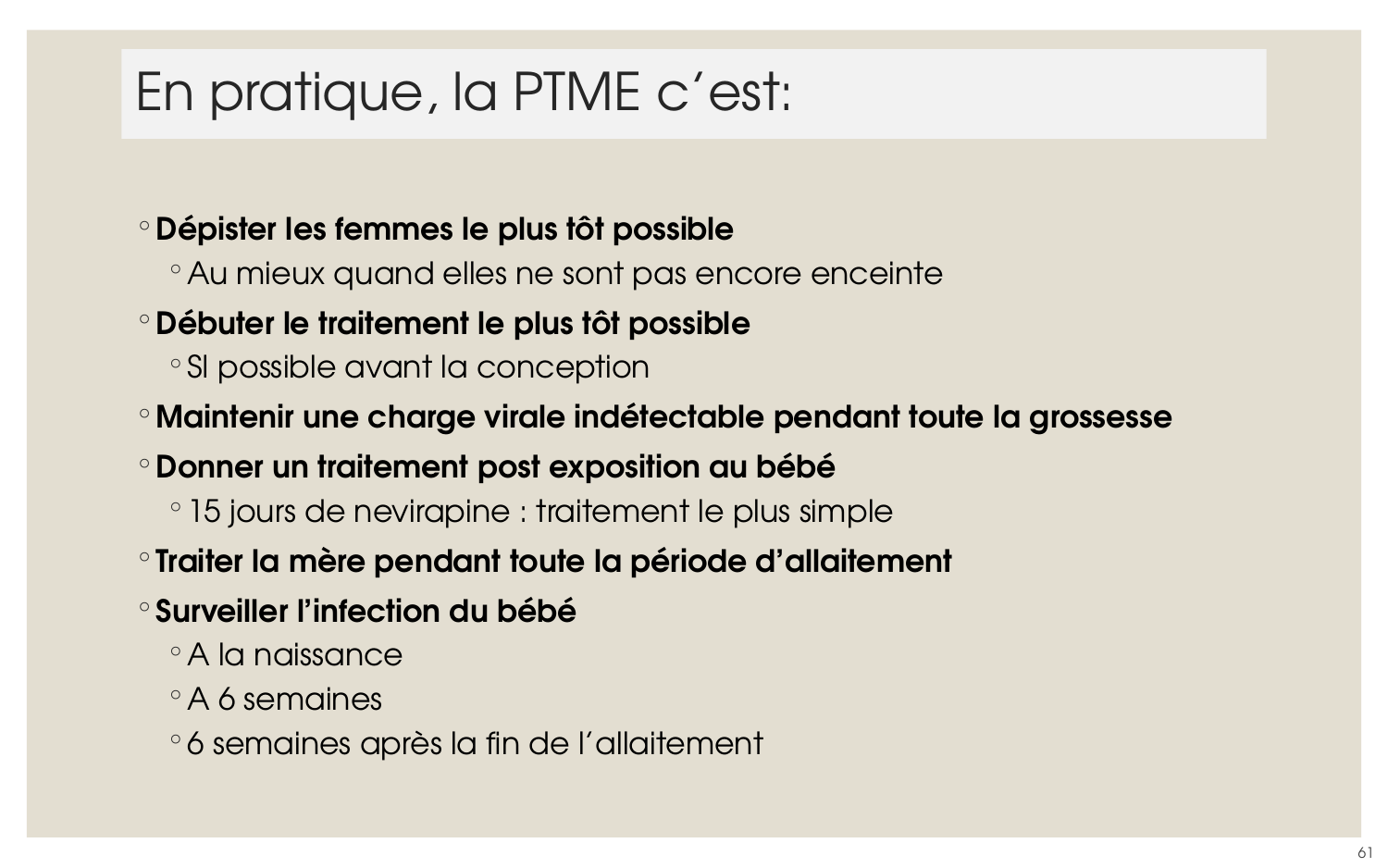

# En pratique, la PTME c’est:
Dépister les femmes le plus tôt possible
Au mieux quand elles ne sont pas encore enceinte
Débuter le traitement le plus tôt possible
SI possible avant la conception
Maintenir une charge virale indétectable pendant toute la grossesse
Donner un traitement post exposition au bébé
15 jours de nevirapine : traitement le plus simple
Traiter la mère pendant toute la période d’allaitement
Surveiller l’infection du bébé
A la naissance
A 6 semaines
6 semaines après la fin de l’allaitement

61